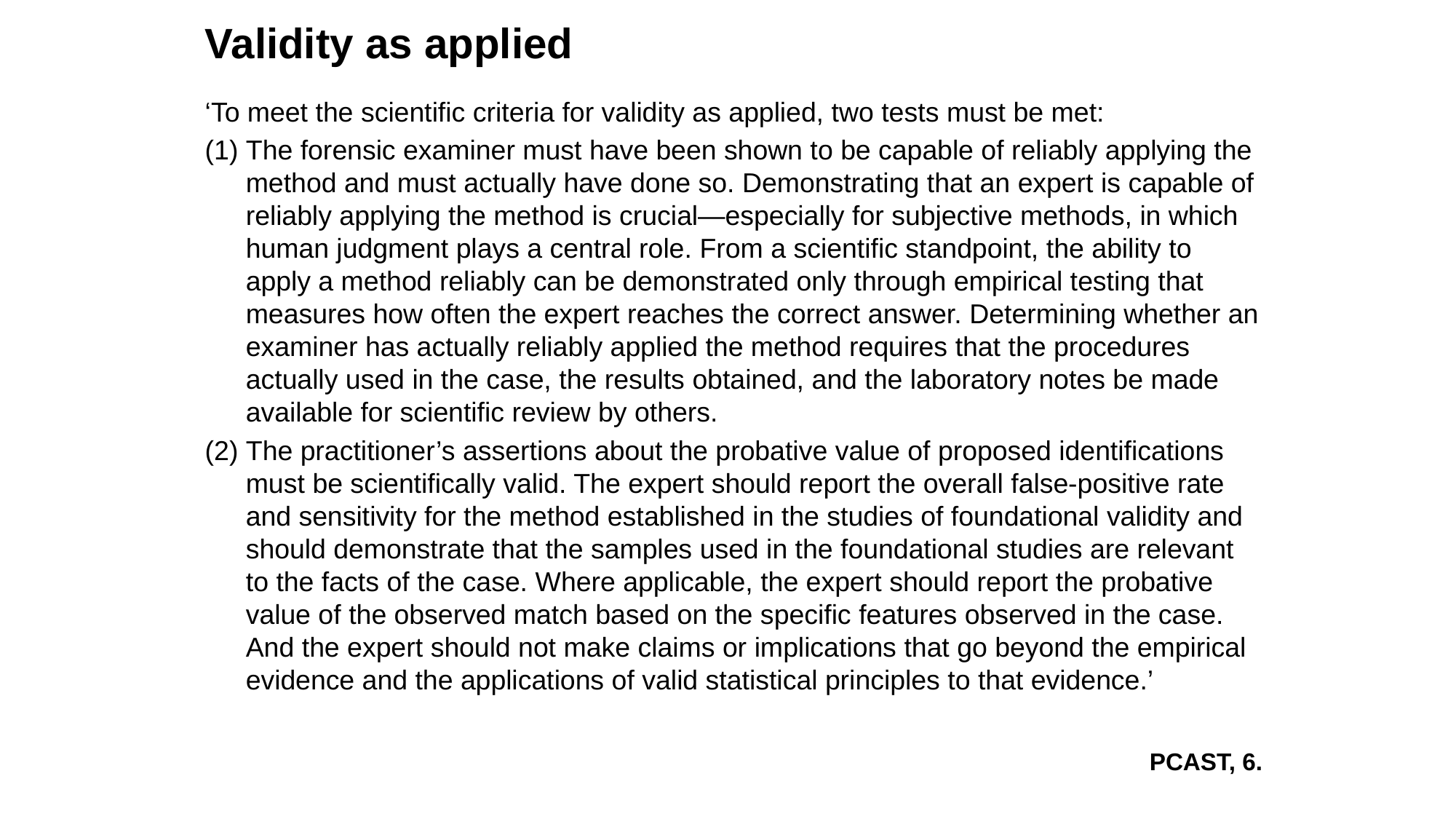

Validity as applied

‘To meet the scientific criteria for validity as applied, two tests must be met:
The forensic examiner must have been shown to be capable of reliably applying the method and must actually have done so. Demonstrating that an expert is capable of reliably applying the method is crucial—especially for subjective methods, in which human judgment plays a central role. From a scientific standpoint, the ability to apply a method reliably can be demonstrated only through empirical testing that measures how often the expert reaches the correct answer. Determining whether an examiner has actually reliably applied the method requires that the procedures actually used in the case, the results obtained, and the laboratory notes be made available for scientific review by others.
The practitioner’s assertions about the probative value of proposed identifications must be scientifically valid. The expert should report the overall false-positive rate and sensitivity for the method established in the studies of foundational validity and should demonstrate that the samples used in the foundational studies are relevant to the facts of the case. Where applicable, the expert should report the probative value of the observed match based on the specific features observed in the case. And the expert should not make claims or implications that go beyond the empirical evidence and the applications of valid statistical principles to that evidence.’

PCAST, 6.